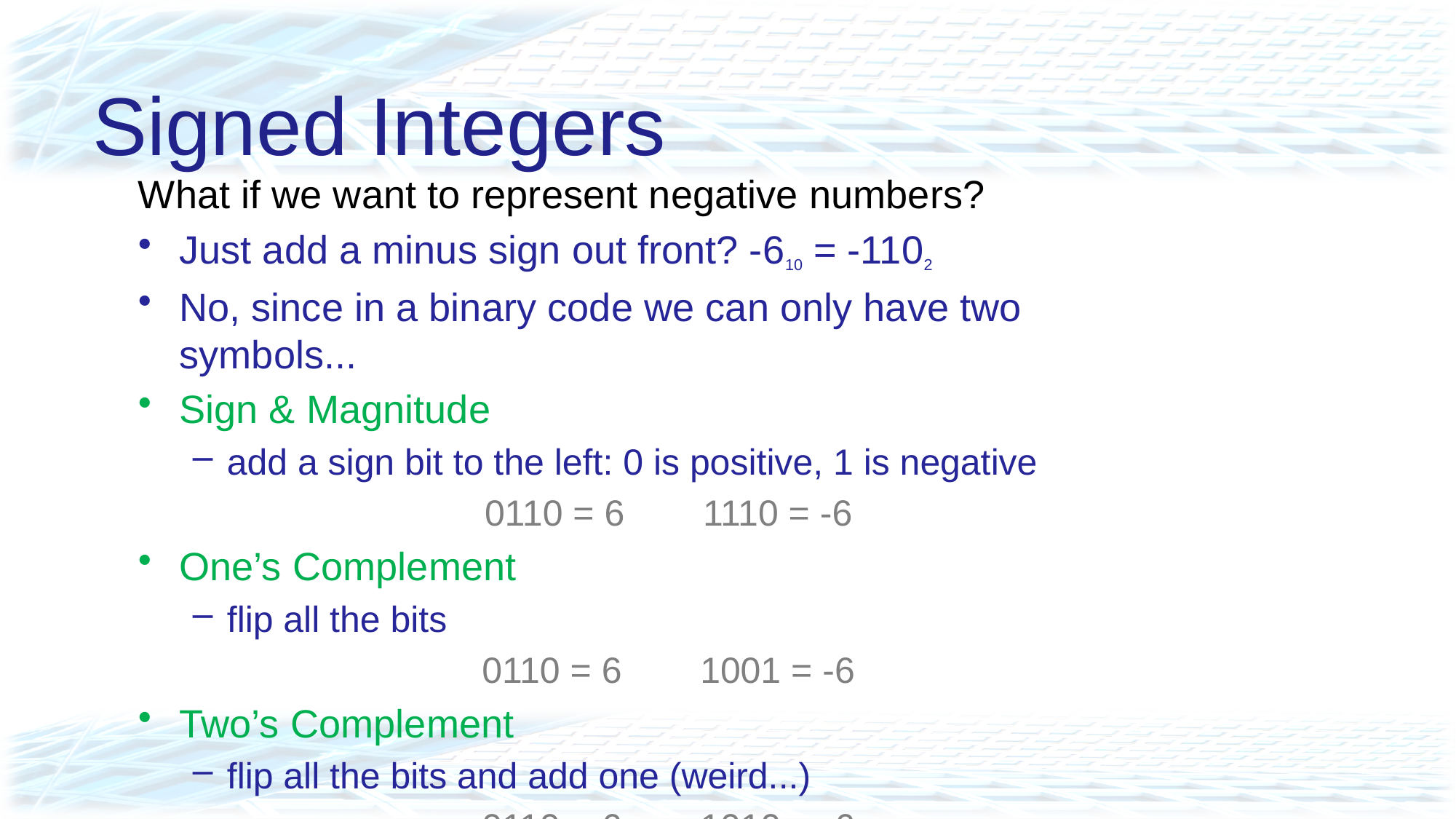

# Signed Integers
What if we want to represent negative numbers?
Just add a minus sign out front? -610 = -1102
No, since in a binary code we can only have two symbols...
Sign & Magnitude
add a sign bit to the left: 0 is positive, 1 is negative
0110 = 6	1110 = -6
One’s Complement
flip all the bits
0110 = 6	1001 = -6
Two’s Complement
flip all the bits and add one (weird...)
0110 = 6	1010 = -6